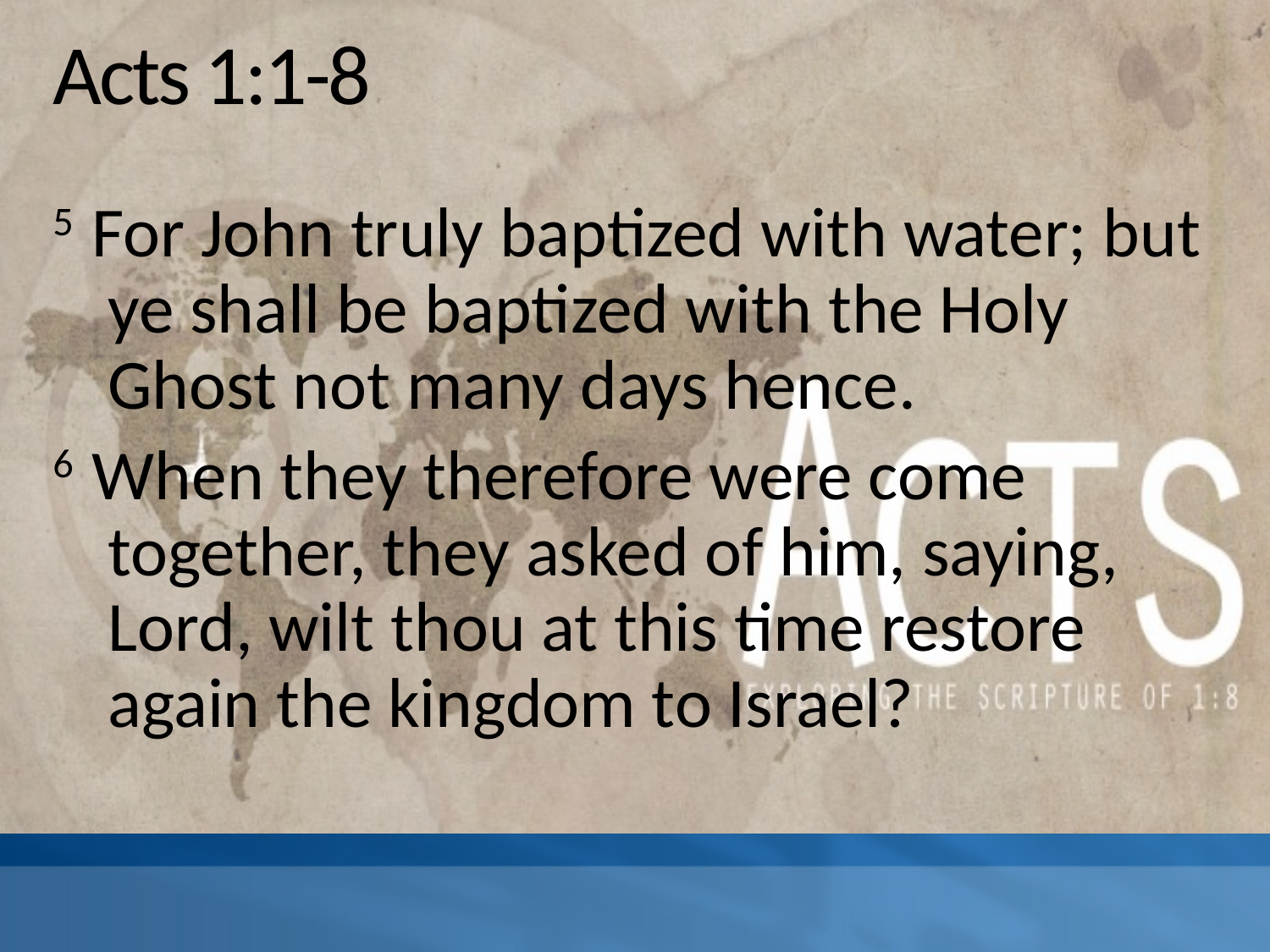

# Acts 1:1-8
5  For John truly baptized with water; but ye shall be baptized with the Holy Ghost not many days hence.
6  When they therefore were come together, they asked of him, saying, Lord, wilt thou at this time restore again the kingdom to Israel?